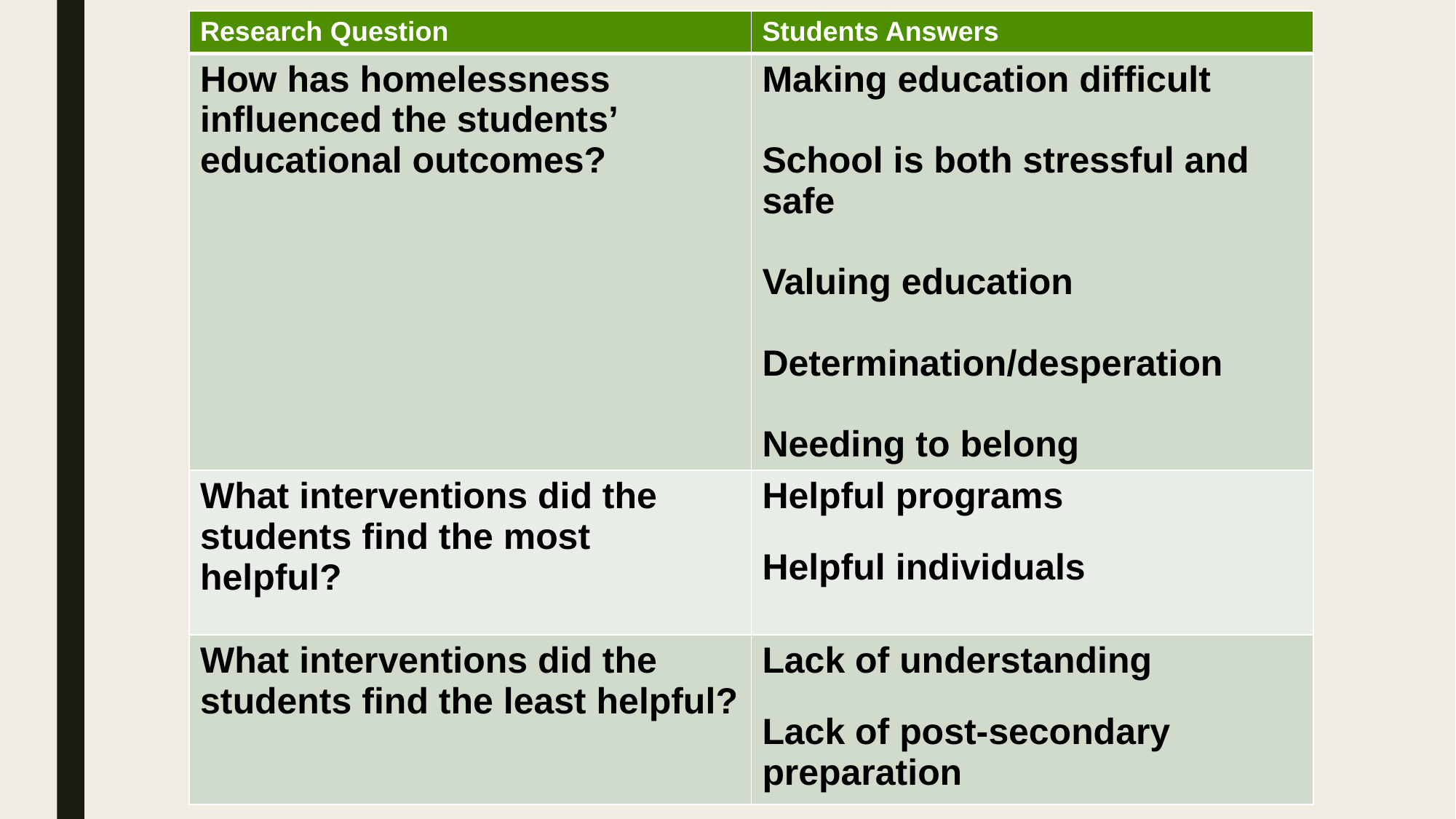

| Research Question | Students Answers |
| --- | --- |
| How has homelessness influenced the students’ educational outcomes? | Making education difficult School is both stressful and safe Valuing education Determination/desperation Needing to belong |
| What interventions did the students find the most helpful? | Helpful programs Helpful individuals |
| What interventions did the students find the least helpful? | Lack of understanding Lack of post-secondary preparation |